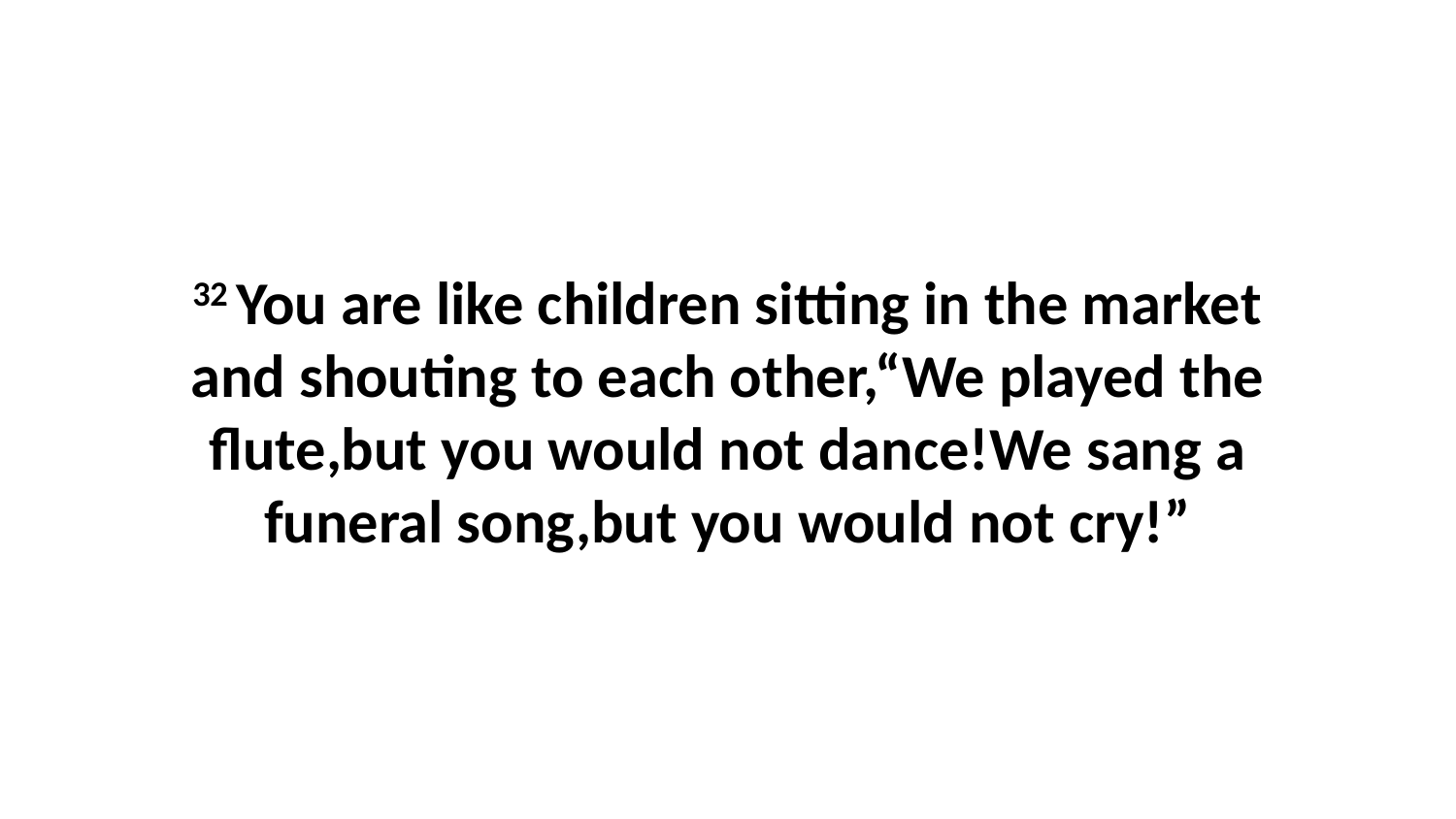

32 You are like children sitting in the market and shouting to each other,“We played the flute,but you would not dance!We sang a funeral song,but you would not cry!”